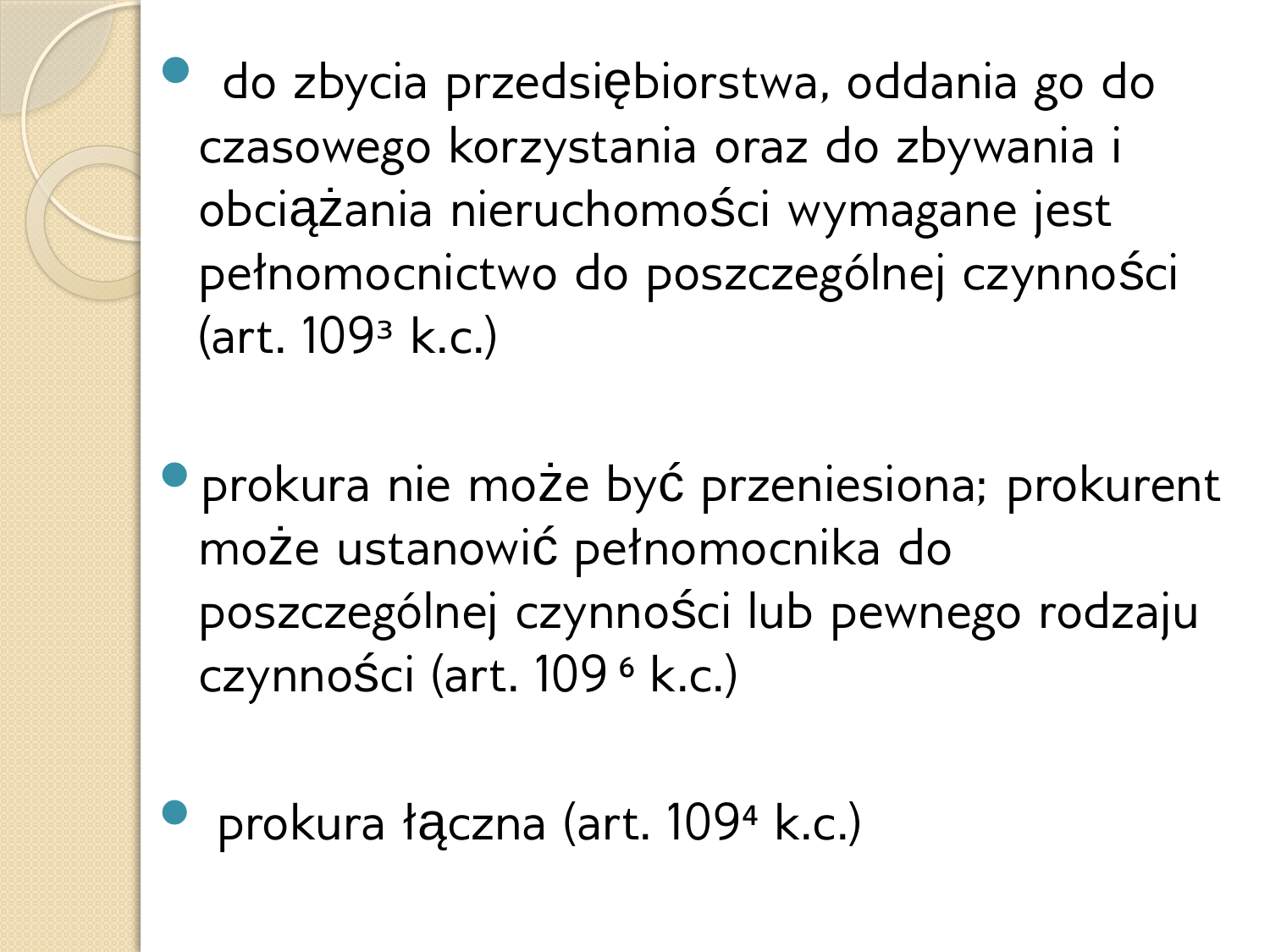

do zbycia przedsiębiorstwa, oddania go do czasowego korzystania oraz do zbywania i obciążania nieruchomości wymagane jest pełnomocnictwo do poszczególnej czynności (art. 109³ k.c.)

prokura nie może być przeniesiona; prokurent może ustanowić pełnomocnika do poszczególnej czynności lub pewnego rodzaju czynności (art. 109 6 k.c.)

 prokura łączna (art. 1094 k.c.)